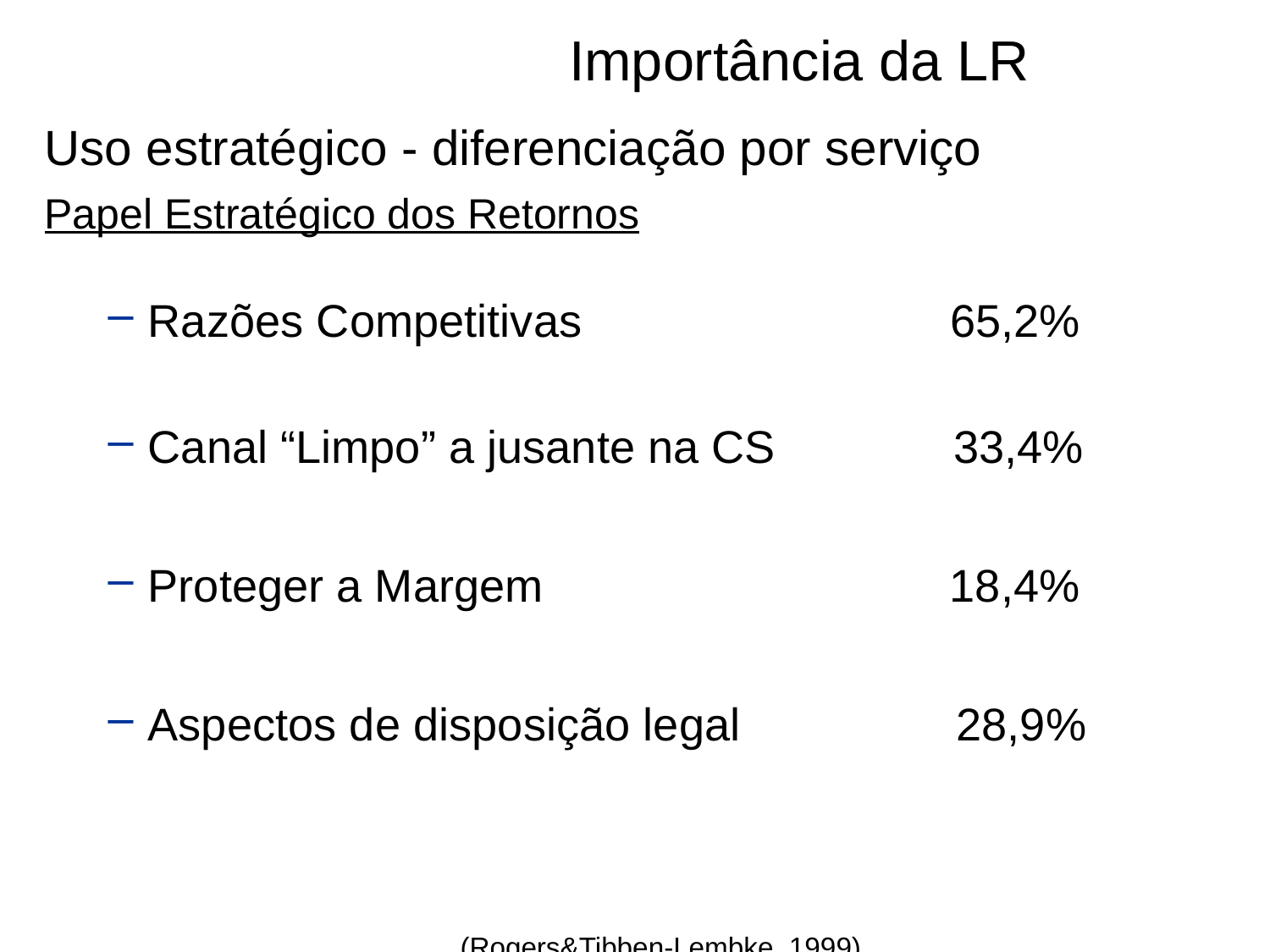

# Importância da LR
Uso estratégico - diferenciação por serviço
Papel Estratégico dos Retornos

Razões Competitivas                             65,2%

Canal “Limpo” a jusante na CS              33,4%

Proteger a Margem                                18,4%

Aspectos de disposição legal                 28,9%

(Rogers&Tibben-Lembke, 1999)